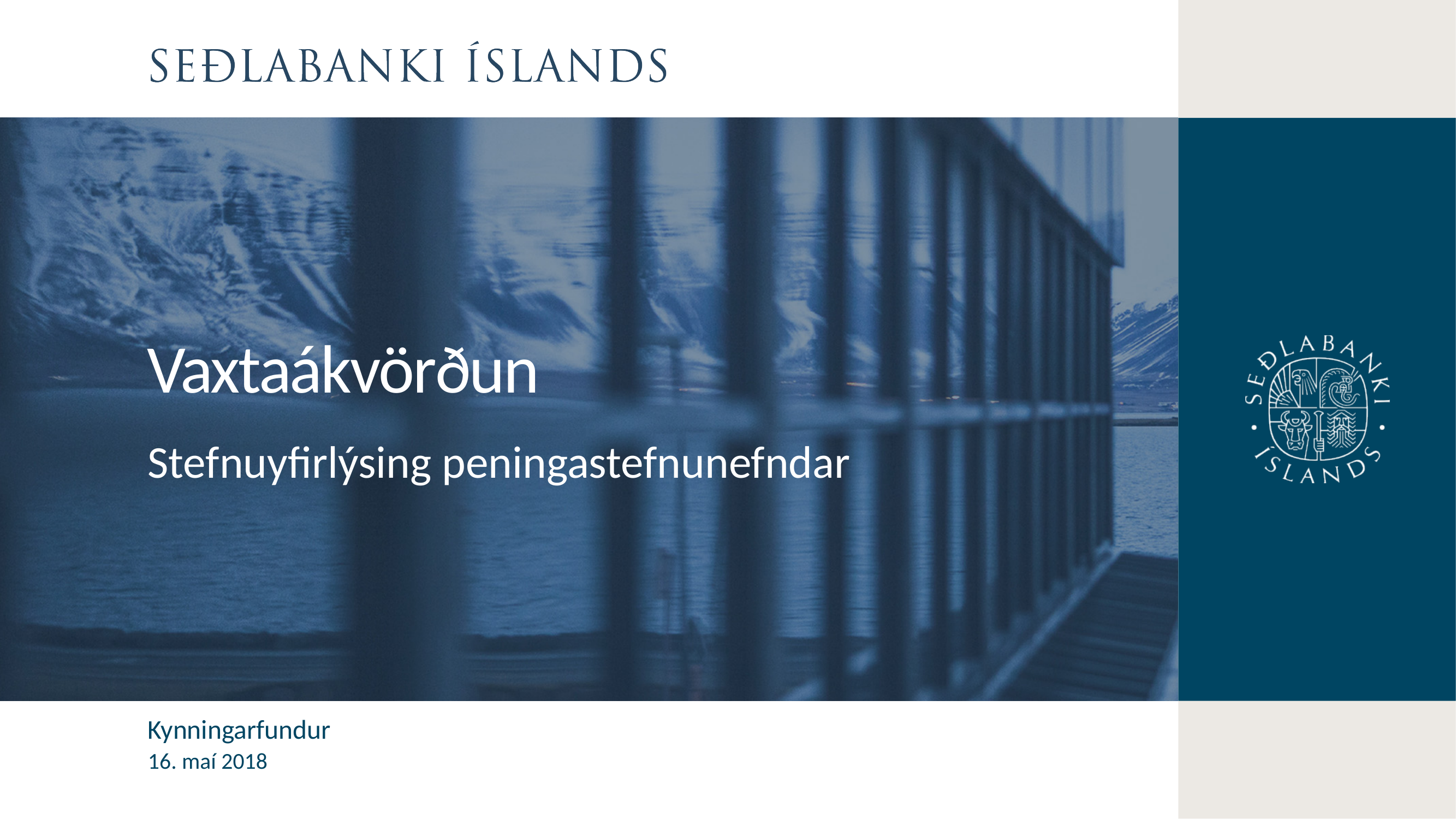

Vaxtaákvörðun
Stefnuyfirlýsing peningastefnunefndar
Kynningarfundur

16. maí 2018